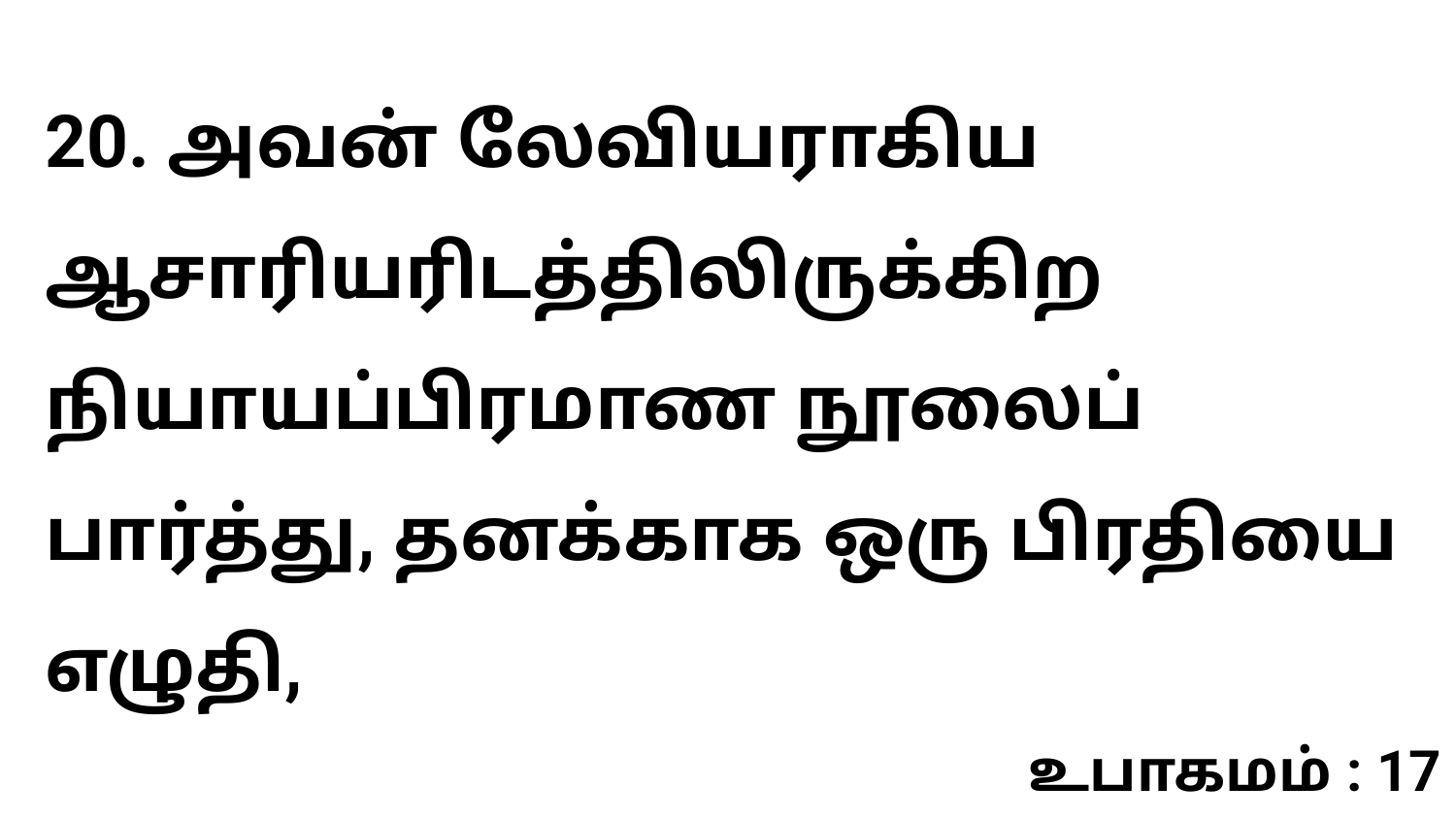

20. அவன் லேவியராகிய ஆசாரியரிடத்திலிருக்கிற நியாயப்பிரமாண நூலைப் பார்த்து, தனக்காக ஒரு பிரதியை எழுதி,
உபாகமம் : 17